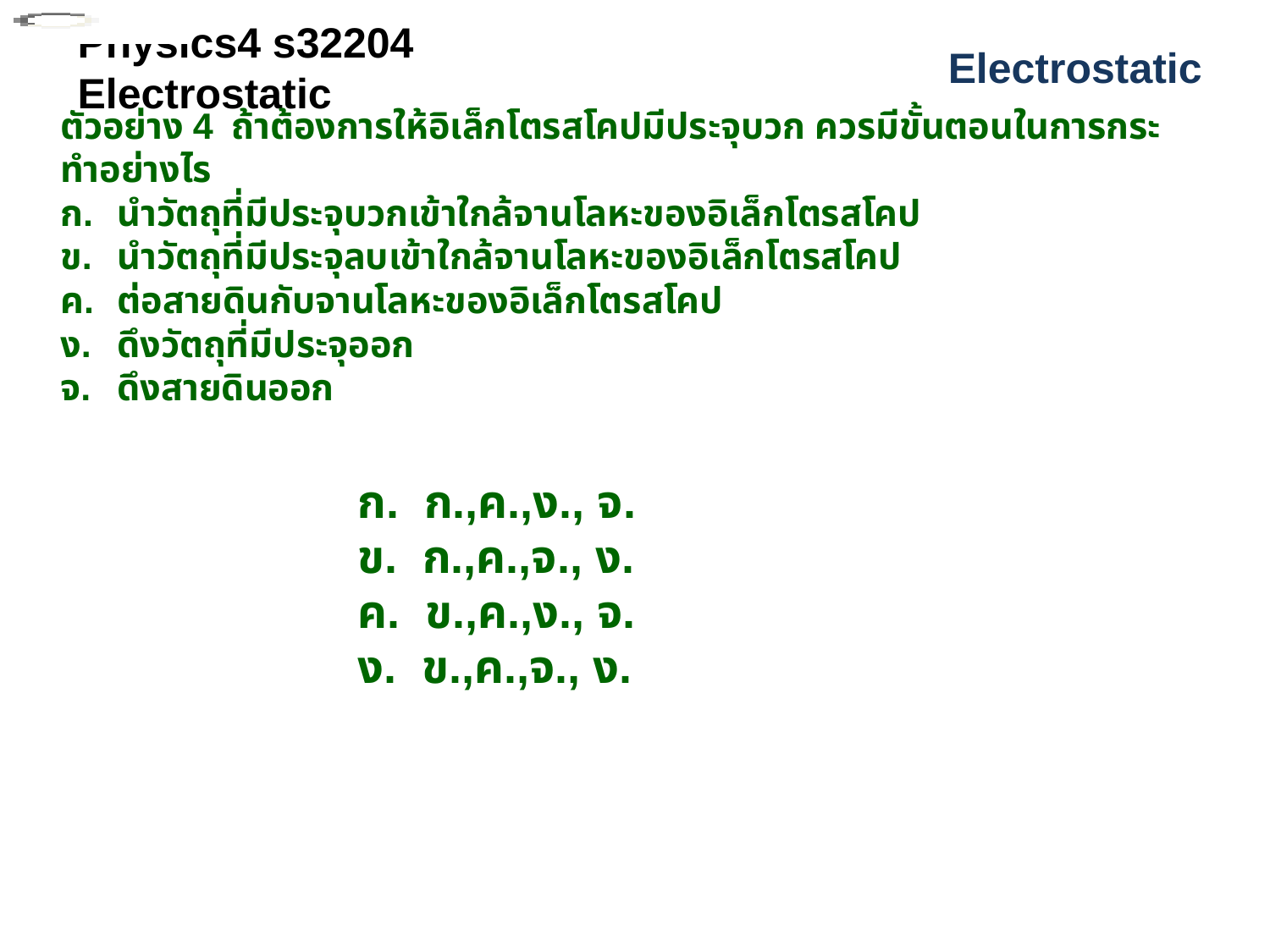

# Physics4 s32204 Electrostatic
 Electrostatic
ตัวอย่าง 4  ถ้าต้องการให้อิเล็กโตรสโคปมีประจุบวก ควรมีขั้นตอนในการกระทำอย่างไร
นำวัตถุที่มีประจุบวกเข้าใกล้จานโลหะของอิเล็กโตรสโคป
นำวัตถุที่มีประจุลบเข้าใกล้จานโลหะของอิเล็กโตรสโคป
ต่อสายดินกับจานโลหะของอิเล็กโตรสโคป
ดึงวัตถุที่มีประจุออก
ดึงสายดินออก

ก.  ก.,ค.,ง., จ.
ข.  ก.,ค.,จ., ง.
ค.  ข.,ค.,ง., จ.
ง.  ข.,ค.,จ., ง.